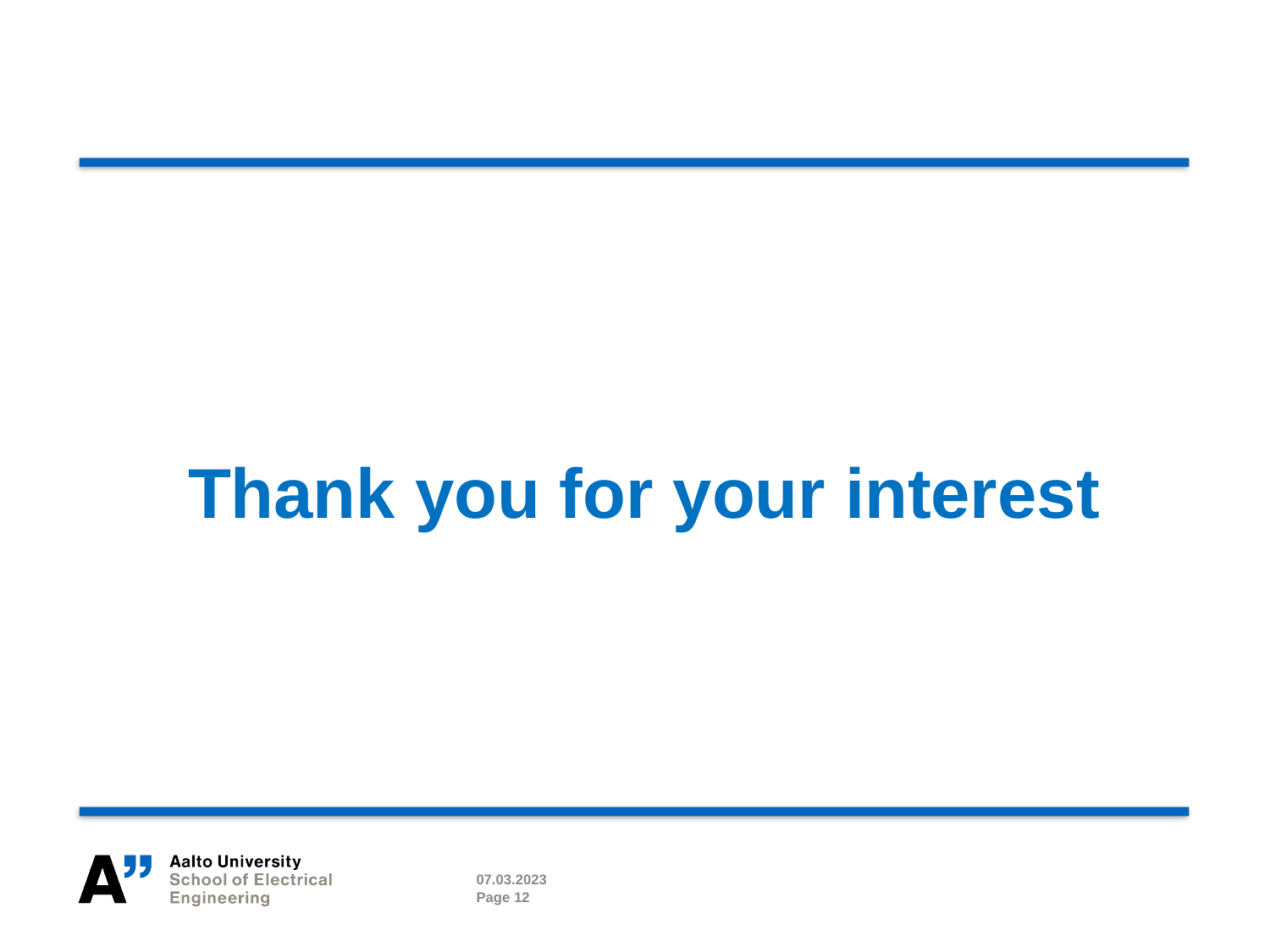

#

Thank you for your interest

07.03.2023

Page 12